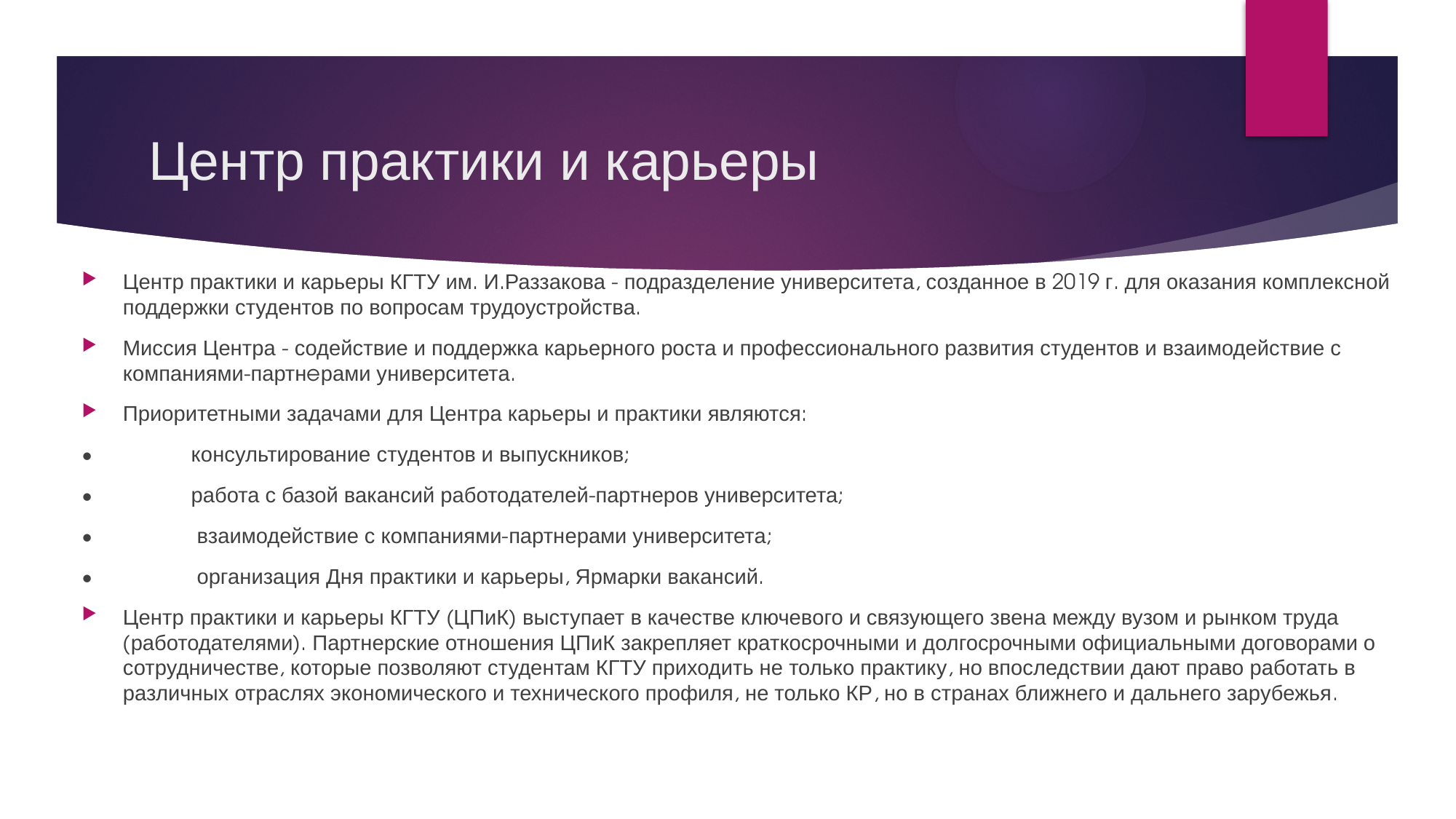

# Центр практики и карьеры
Центр практики и карьеры КГТУ им. И.Раззакова - подразделение университета, созданное в 2019 г. для оказания комплексной поддержки студентов по вопросам трудоустройства.
Миссия Центра - содействие и поддержка карьерного роста и профессионального развития студентов и взаимодействие с компаниями-партнeрами университета.
Приоритетными задачами для Центра карьеры и практики являются:
•	консультирование студентов и выпускников;
•	работа с базой вакансий работодателей-партнеров университета;
•	 взаимодействие с компаниями-партнерами университета;
•	 организация Дня практики и карьеры, Ярмарки вакансий.
Центр практики и карьеры КГТУ (ЦПиК) выступает в качестве ключевого и связующего звена между вузом и рынком труда (работодателями). Партнерские отношения ЦПиК закрепляет краткосрочными и долгосрочными официальными договорами о сотрудничестве, которые позволяют студентам КГТУ приходить не только практику, но впоследствии дают право работать в различных отраслях экономического и технического профиля, не только КР, но в странах ближнего и дальнего зарубежья.